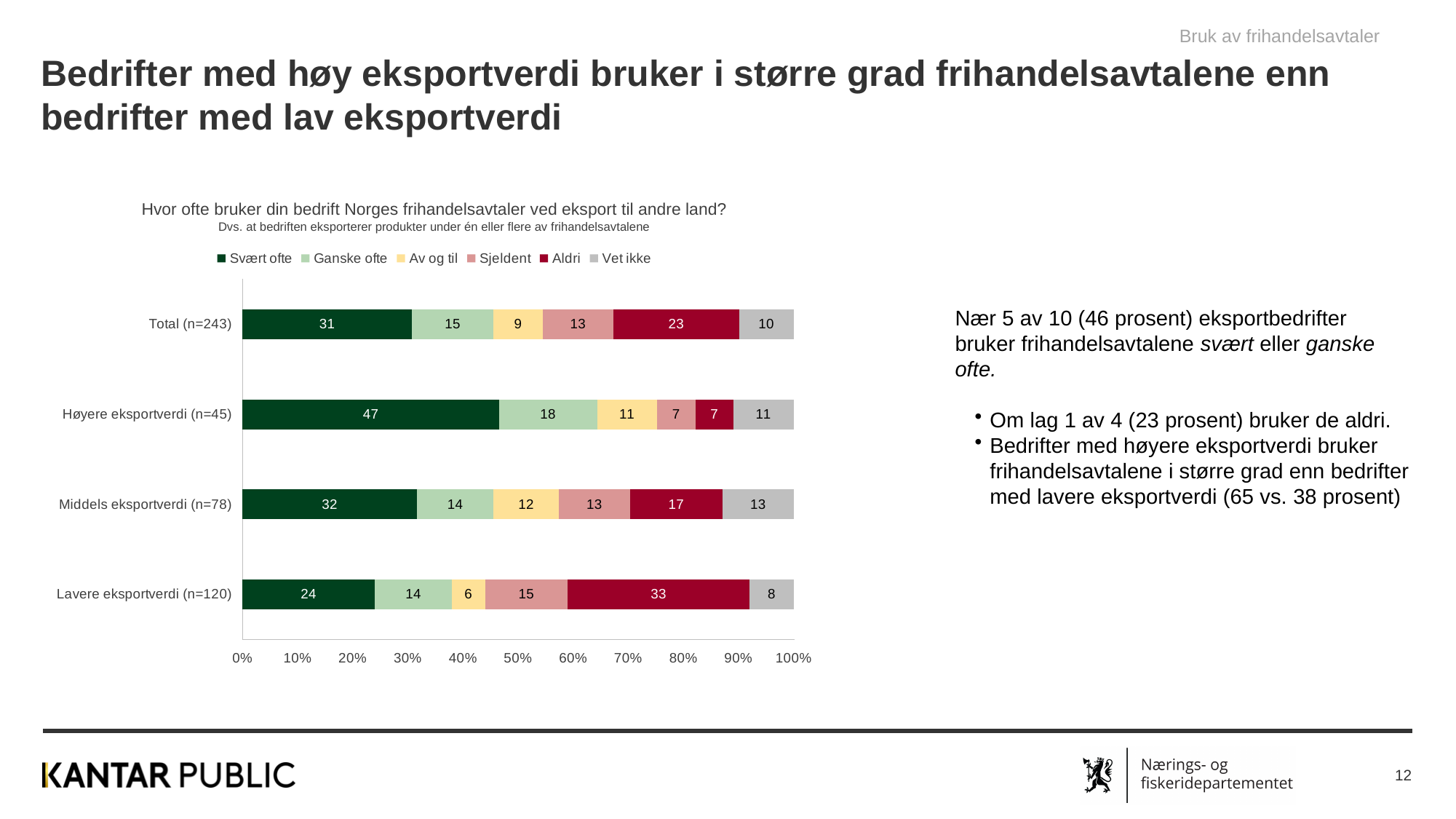

Bruk av frihandelsavtaler
Bedrifter med høy eksportverdi bruker i større grad frihandelsavtalene enn bedrifter med lav eksportverdi
Hvor ofte bruker din bedrift Norges frihandelsavtaler ved eksport til andre land?
Dvs. at bedriften eksporterer produkter under én eller flere av frihandelsavtalene

### Chart

| Category | Svært ofte | Ganske ofte | Av og til | Sjeldent | Aldri | Vet ikke |
|---|---|---|---|---|---|---|
| Lavere eksportverdi (n=120) | 24.0 | 14.0 | 6.0 | 15.0 | 33.0 | 8.0 |
| Middels eksportverdi (n=78) | 32.0 | 14.0 | 12.0 | 13.0 | 17.0 | 13.0 |
| Høyere eksportverdi (n=45) | 47.0 | 18.0 | 11.0 | 7.0 | 7.0 | 11.0 |
| Total (n=243) | 31.0 | 15.0 | 9.0 | 13.0 | 23.0 | 10.0 |
Nær 5 av 10 (46 prosent) eksportbedrifter bruker frihandelsavtalene svært eller ganske ofte.

Om lag 1 av 4 (23 prosent) bruker de aldri.
Bedrifter med høyere eksportverdi bruker frihandelsavtalene i større grad enn bedrifter med lavere eksportverdi (65 vs. 38 prosent)

12